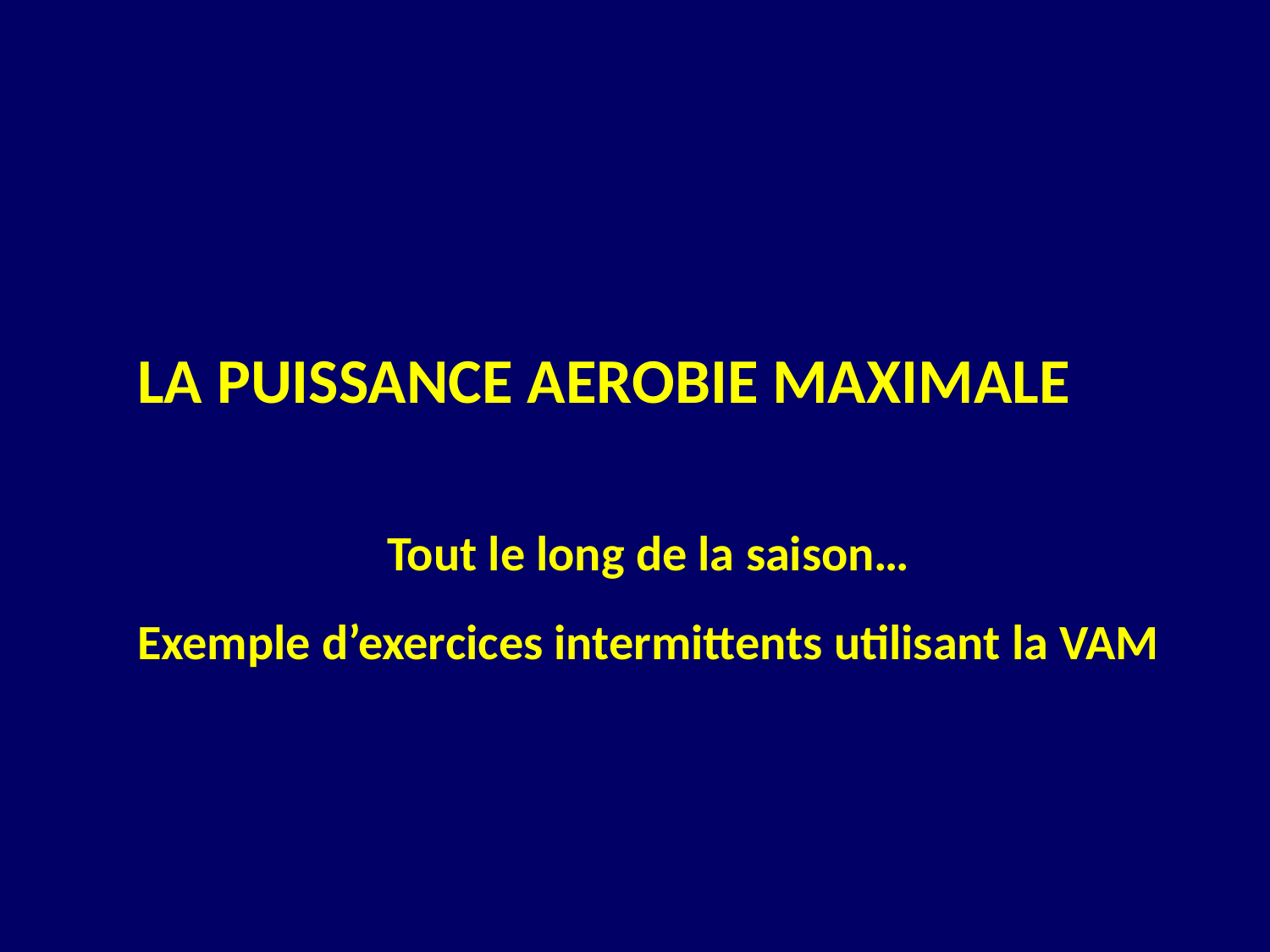

LA PUISSANCE AEROBIE MAXIMALE

Tout le long de la saison…
Exemple d’exercices intermittents utilisant la VAM